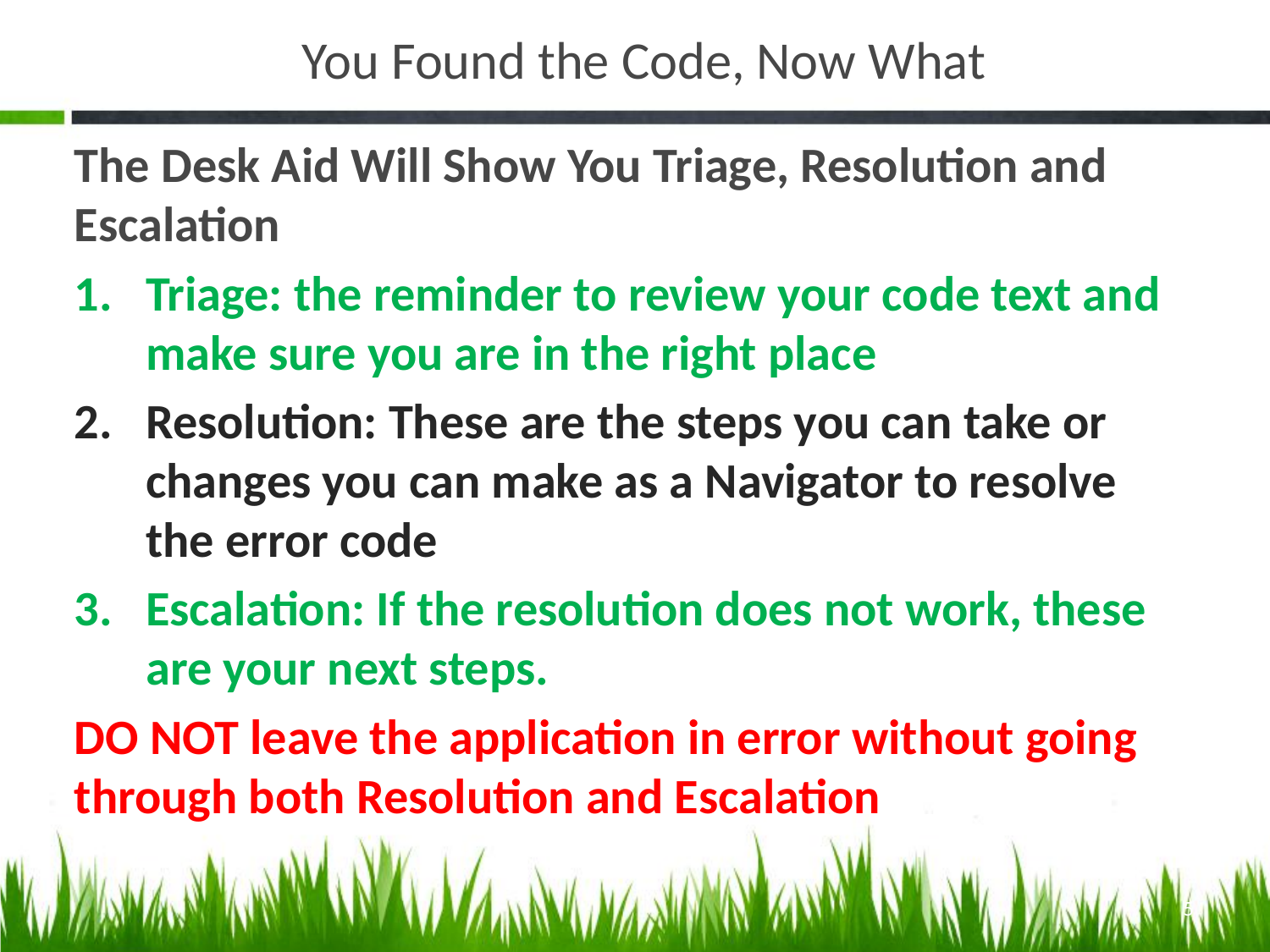

# You Found the Code, Now What
The Desk Aid Will Show You Triage, Resolution and Escalation
Triage: the reminder to review your code text and make sure you are in the right place
Resolution: These are the steps you can take or changes you can make as a Navigator to resolve the error code
Escalation: If the resolution does not work, these are your next steps.
DO NOT leave the application in error without going through both Resolution and Escalation

5